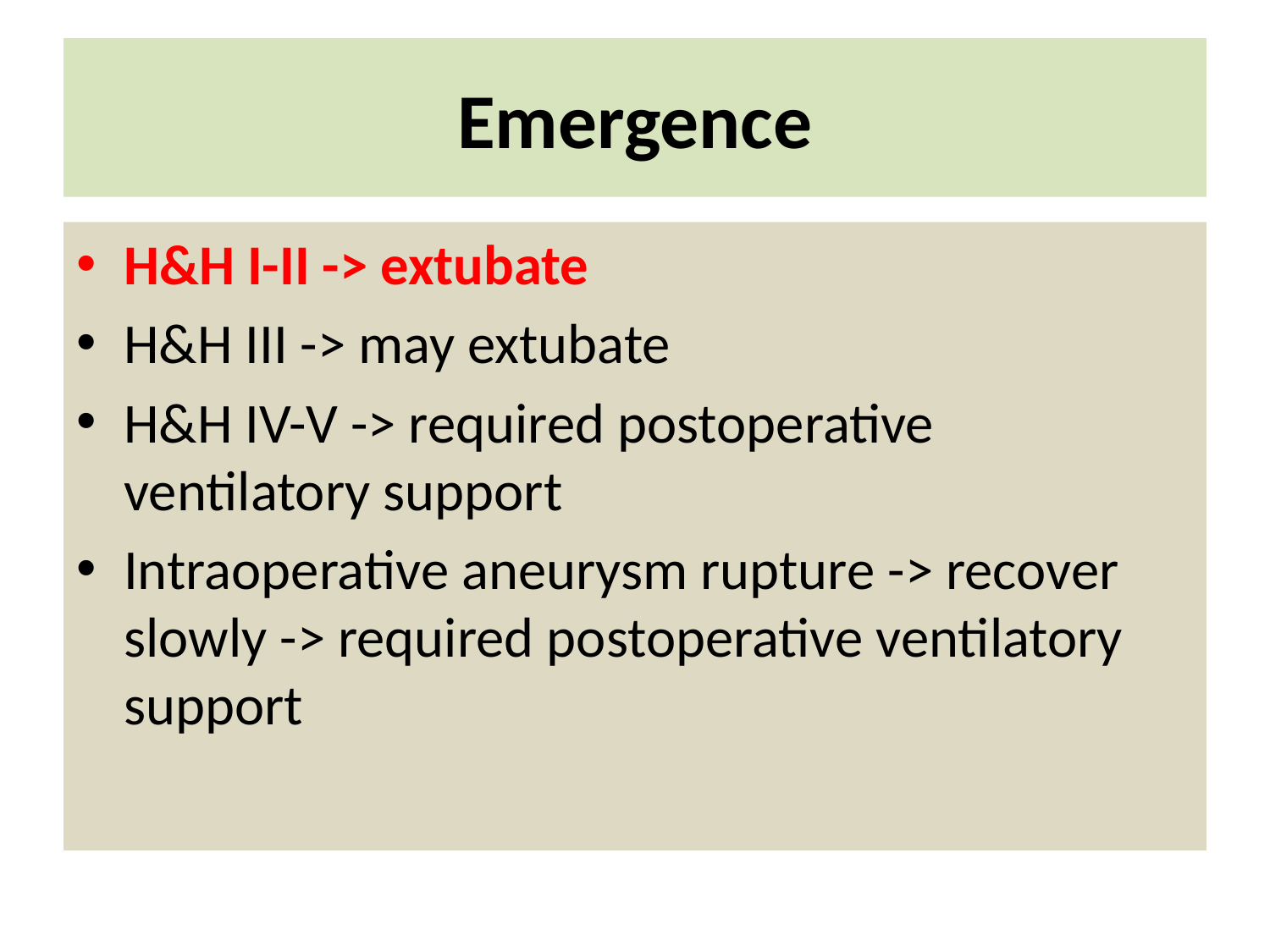

# Emergence
H&H I-II -> extubate
H&H III -> may extubate
H&H IV-V -> required postoperative ventilatory support
Intraoperative aneurysm rupture -> recover slowly -> required postoperative ventilatory support